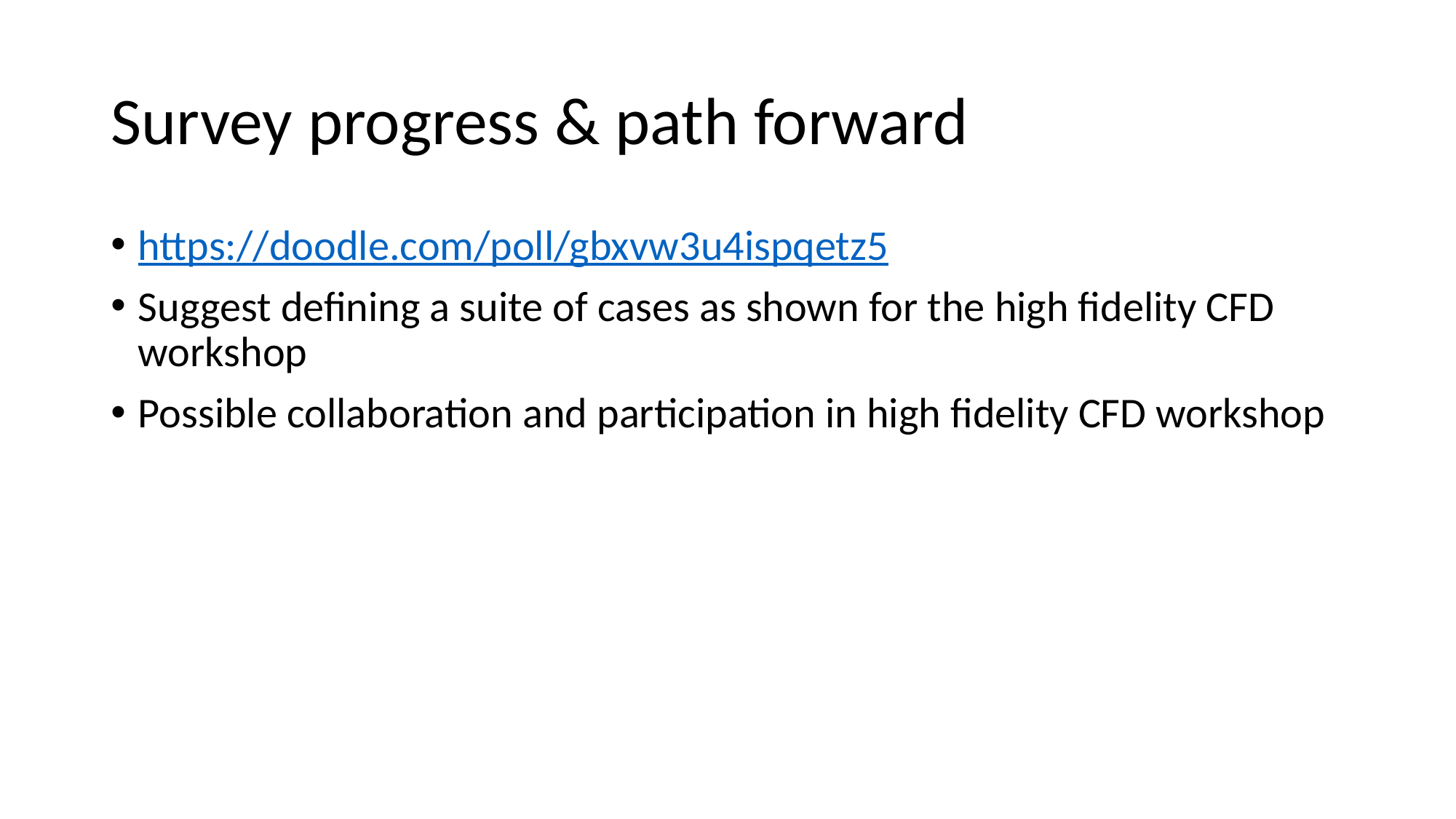

# Survey progress & path forward
https://doodle.com/poll/gbxvw3u4ispqetz5
Suggest defining a suite of cases as shown for the high fidelity CFD workshop
Possible collaboration and participation in high fidelity CFD workshop